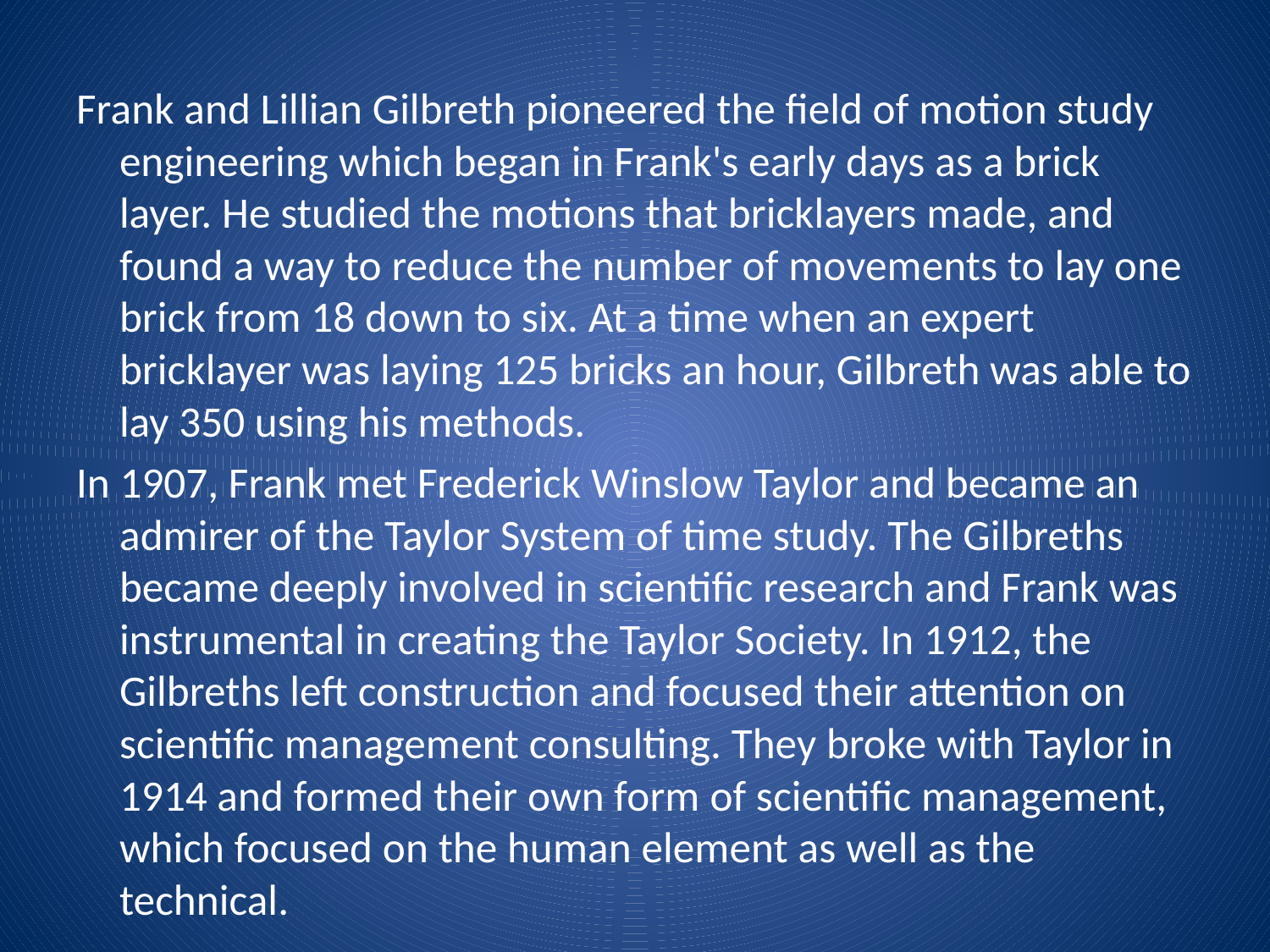

Frank and Lillian Gilbreth pioneered the field of motion study engineering which began in Frank's early days as a brick layer. He studied the motions that bricklayers made, and found a way to reduce the number of movements to lay one brick from 18 down to six. At a time when an expert bricklayer was laying 125 bricks an hour, Gilbreth was able to lay 350 using his methods.
In 1907, Frank met Frederick Winslow Taylor and became an admirer of the Taylor System of time study. The Gilbreths became deeply involved in scientific research and Frank was instrumental in creating the Taylor Society. In 1912, the Gilbreths left construction and focused their attention on scientific management consulting. They broke with Taylor in 1914 and formed their own form of scientific management, which focused on the human element as well as the technical.